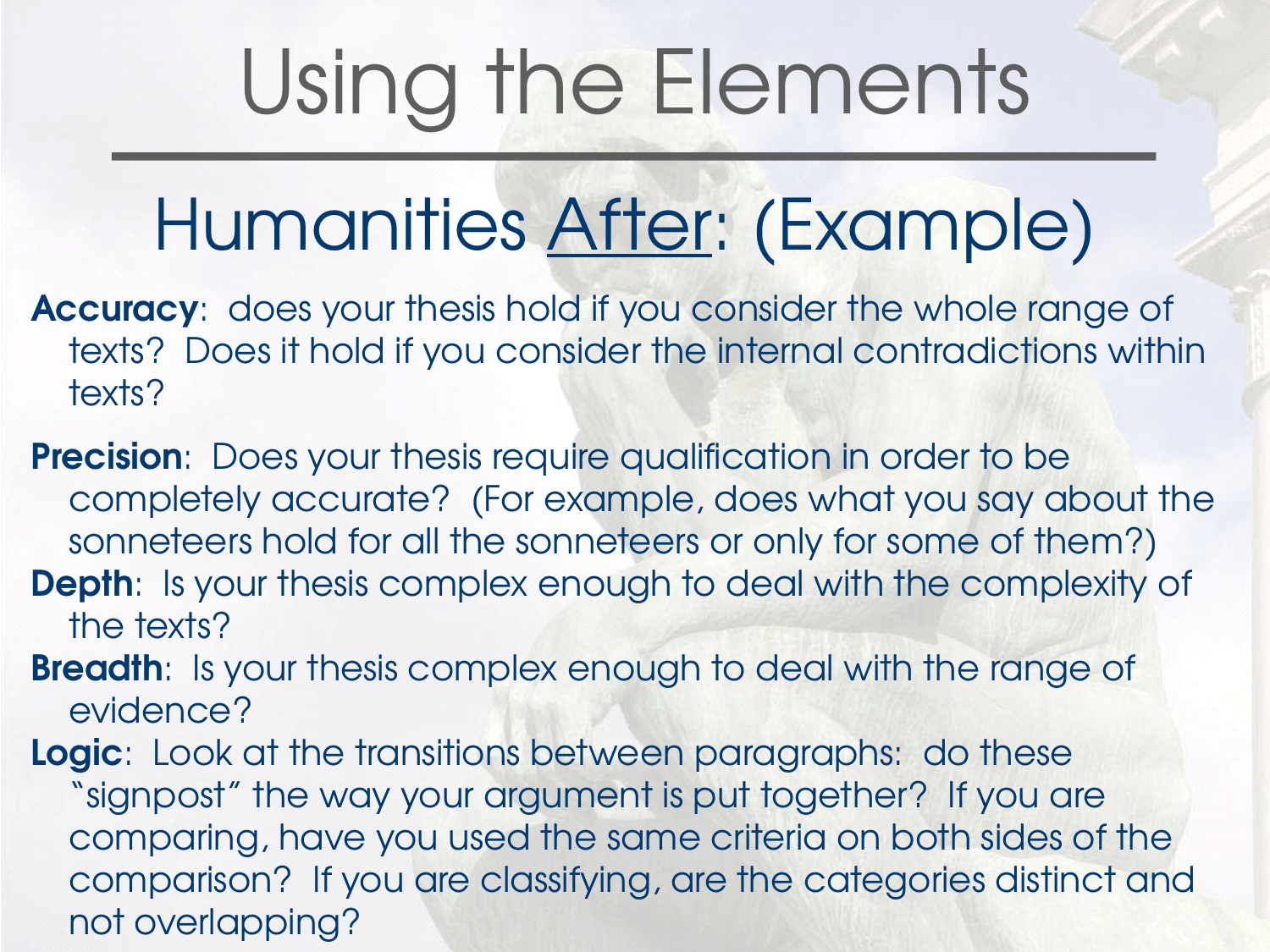

# Using the Elements
Humanities After: (Example)
 Accuracy:  does your thesis hold if you consider the whole range of texts?  Does it hold if you consider the internal contradictions within texts?
 Precision:  Does your thesis require qualification in order to be completely accurate?  (For example, does what you say about the sonneteers hold for all the sonneteers or only for some of them?)
 Depth:  Is your thesis complex enough to deal with the complexity of the texts?
 Breadth:  Is your thesis complex enough to deal with the range of evidence?
 Logic:  Look at the transitions between paragraphs:  do these “signpost” the way your argument is put together?  If you are comparing, have you used the same criteria on both sides of the comparison?  If you are classifying, are the categories distinct and not overlapping?